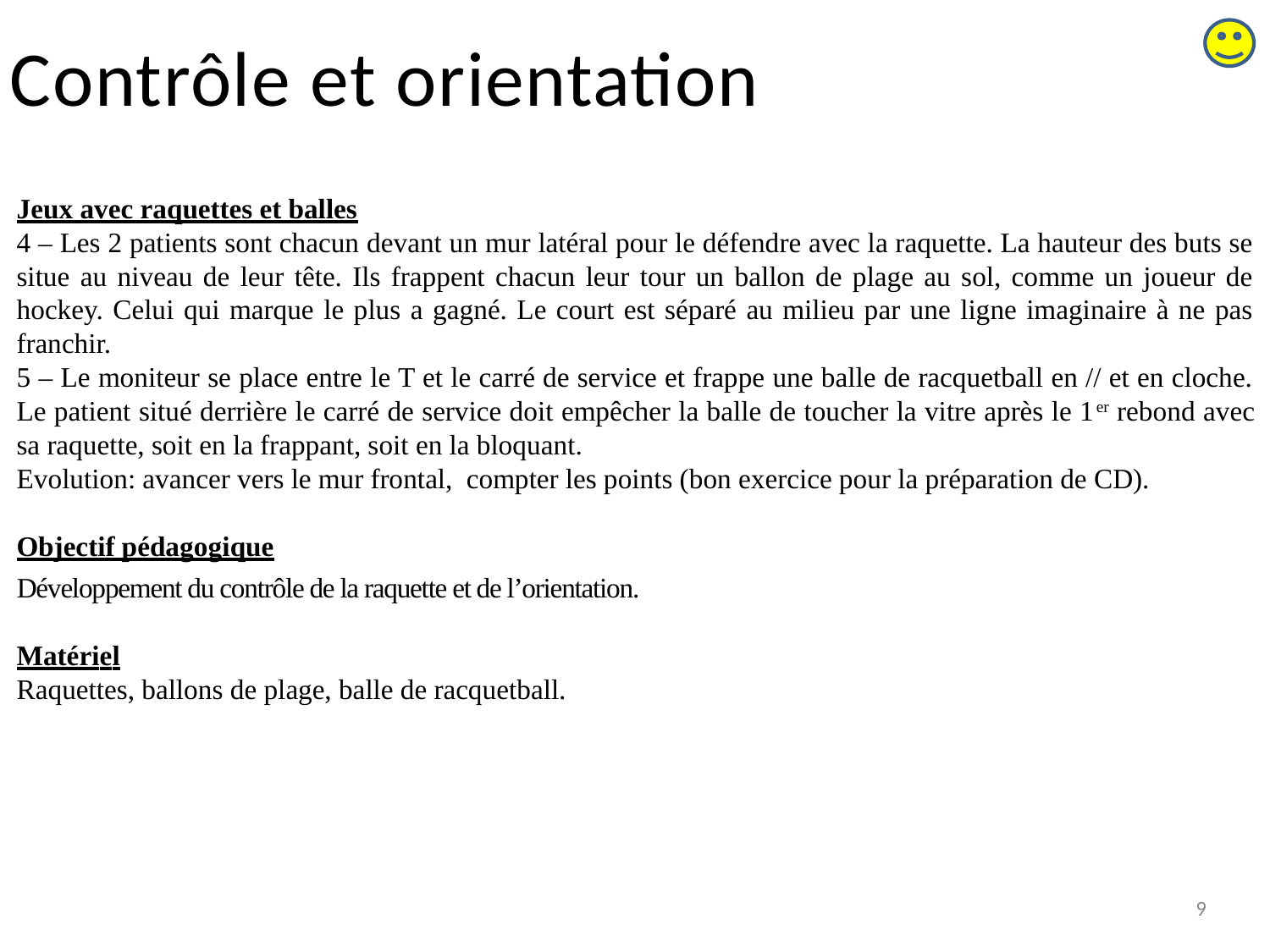

# Contrôle et orientation
Jeux avec raquettes et balles
4 – Les 2 patients sont chacun devant un mur latéral pour le défendre avec la raquette. La hauteur des buts se situe au niveau de leur tête. Ils frappent chacun leur tour un ballon de plage au sol, comme un joueur de hockey. Celui qui marque le plus a gagné. Le court est séparé au milieu par une ligne imaginaire à ne pas franchir.
5 – Le moniteur se place entre le T et le carré de service et frappe une balle de racquetball en // et en cloche. Le patient situé derrière le carré de service doit empêcher la balle de toucher la vitre après le 1er rebond avec sa raquette, soit en la frappant, soit en la bloquant.
Evolution: avancer vers le mur frontal,  compter les points (bon exercice pour la préparation de CD).

Objectif pédagogique
Développement du contrôle de la raquette et de l’orientation.

Matériel
Raquettes, ballons de plage, balle de racquetball.
9